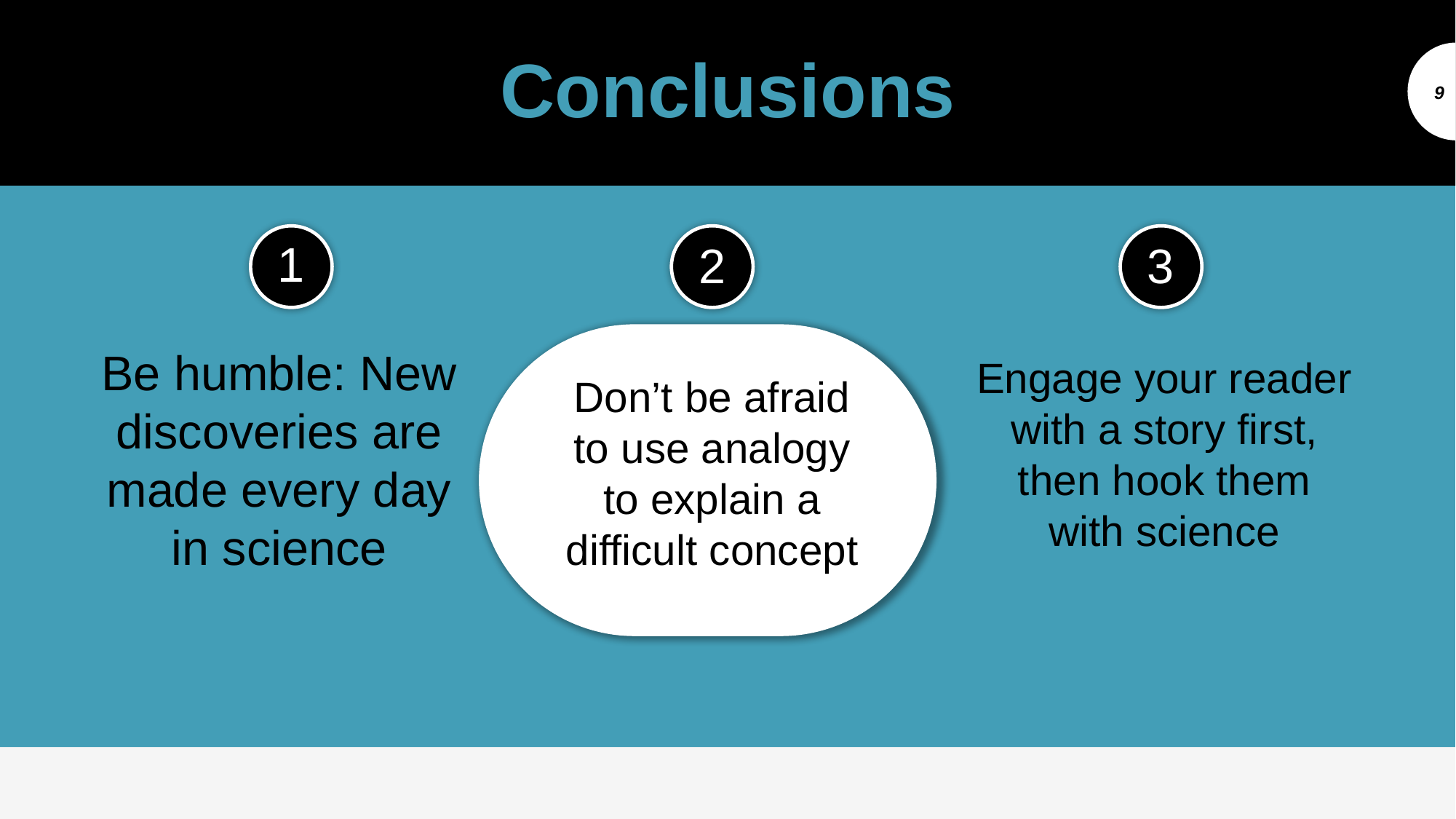

# Conclusions
9

1
2
3

Be humble: New discoveries are made every day in science

Engage your reader with a story first, then hook them with science

Don’t be afraid to use analogy to explain a difficult concept